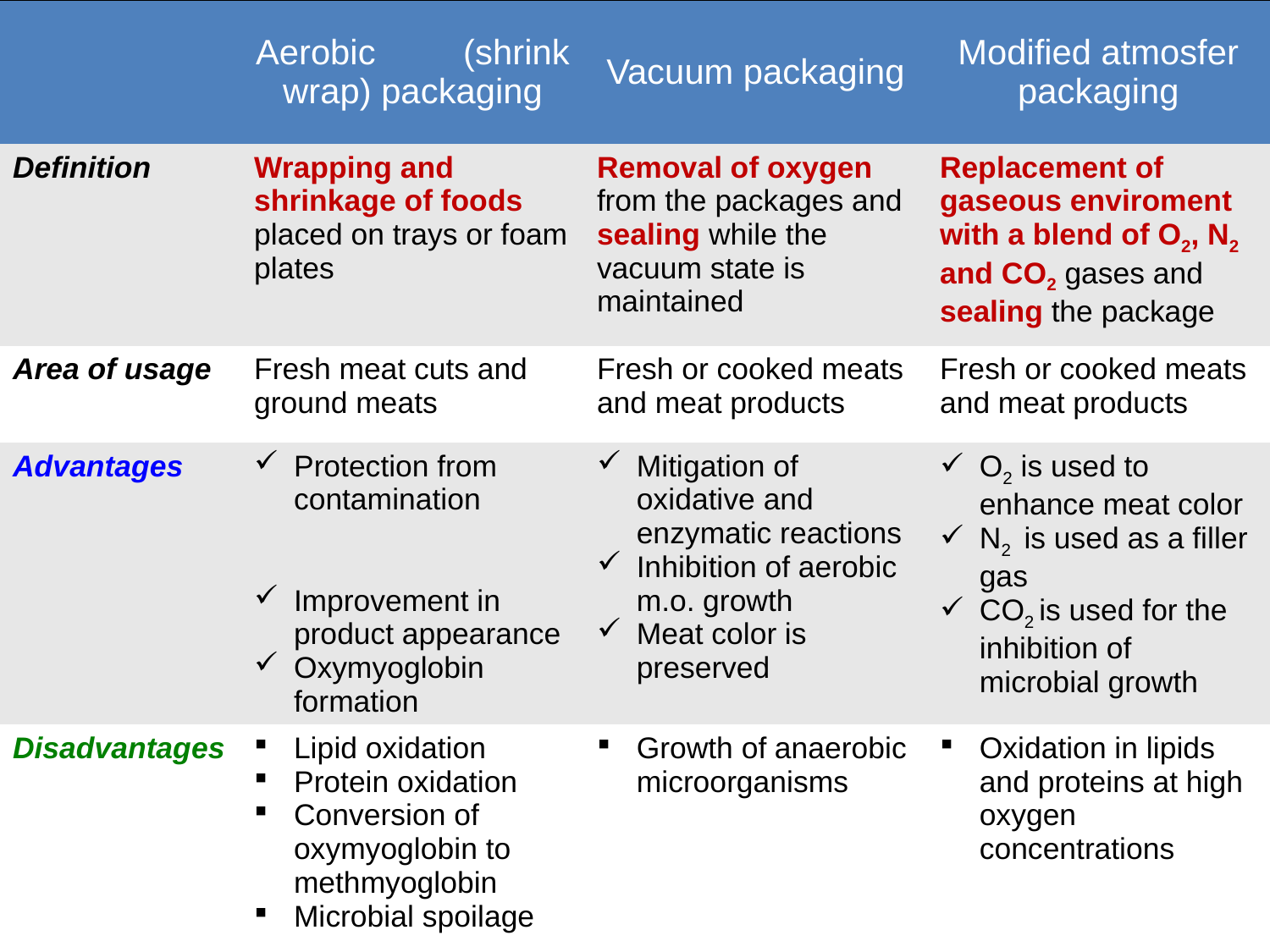

|  | Aerobic (shrink wrap) packaging | Vacuum packaging | Modified atmosfer packaging |
| --- | --- | --- | --- |
| Definition | Wrapping and shrinkage of foods placed on trays or foam plates | Removal of oxygen from the packages and sealing while the vacuum state is maintained | Replacement of gaseous enviroment with a blend of O2, N2 and CO2 gases and sealing the package |
| Area of usage | Fresh meat cuts and ground meats | Fresh or cooked meats and meat products | Fresh or cooked meats and meat products |
| Advantages | Protection from contamination Improvement in product appearance Oxymyoglobin formation | Mitigation of oxidative and enzymatic reactions Inhibition of aerobic m.o. growth Meat color is preserved | O2 is used to enhance meat color N2 is used as a filler gas CO2 is used for the inhibition of microbial growth |
| Disadvantages | Lipid oxidation Protein oxidation Conversion of oxymyoglobin to methmyoglobin Microbial spoilage | Growth of anaerobic microorganisms | Oxidation in lipids and proteins at high oxygen concentrations |
FDE 228-FP